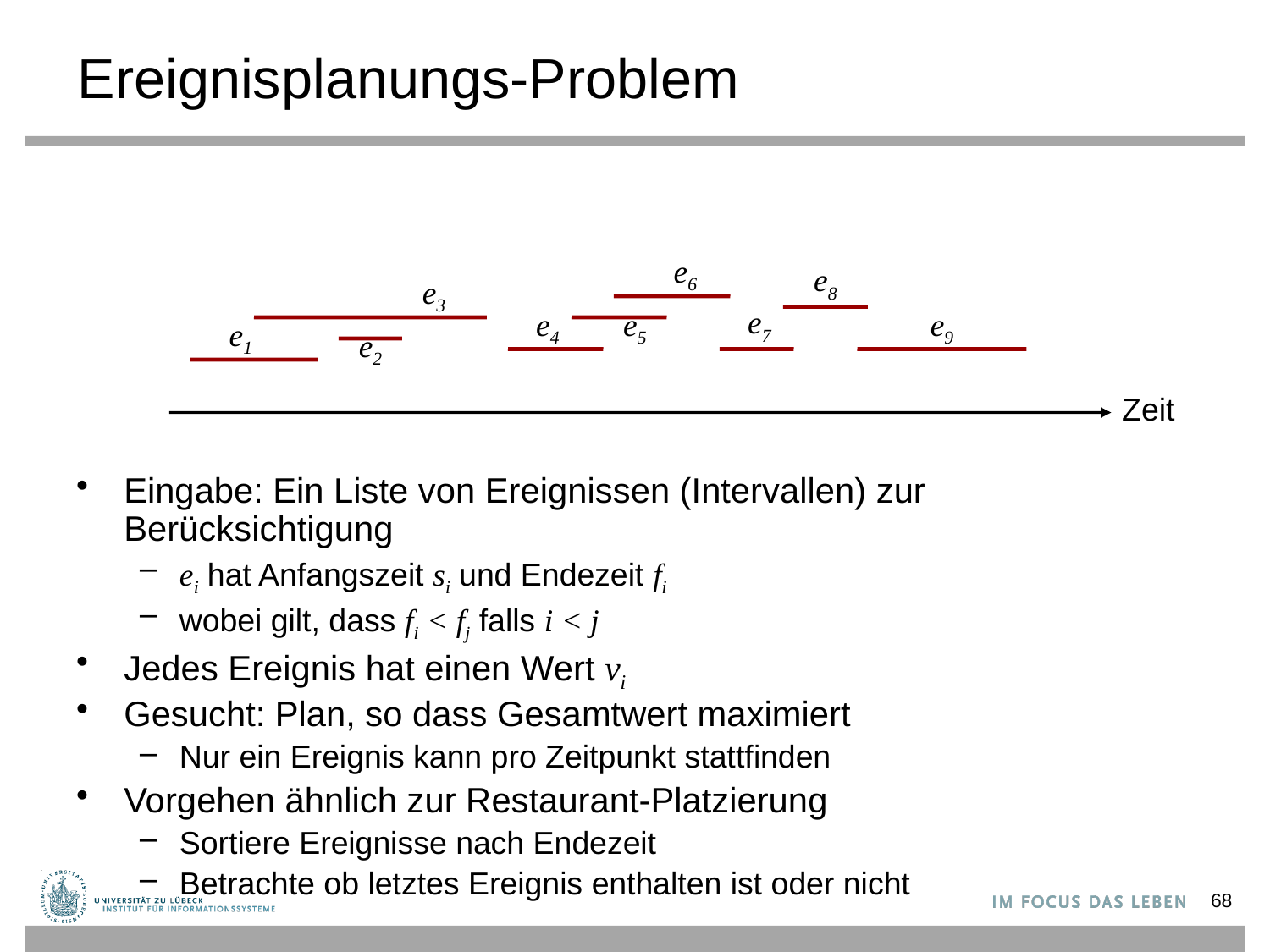

# Ereignisplanungs-Problem
e6
e8
e3

e7
e4
e5
e9

e1

e2

Zeit

Eingabe: Ein Liste von Ereignissen (Intervallen) zur Berücksichtigung
ei hat Anfangszeit si und Endezeit fi
wobei gilt, dass fi < fj falls i < j
Jedes Ereignis hat einen Wert vi
Gesucht: Plan, so dass Gesamtwert maximiert
Nur ein Ereignis kann pro Zeitpunkt stattfinden
Vorgehen ähnlich zur Restaurant-Platzierung
Sortiere Ereignisse nach Endezeit
Betrachte ob letztes Ereignis enthalten ist oder nicht
68